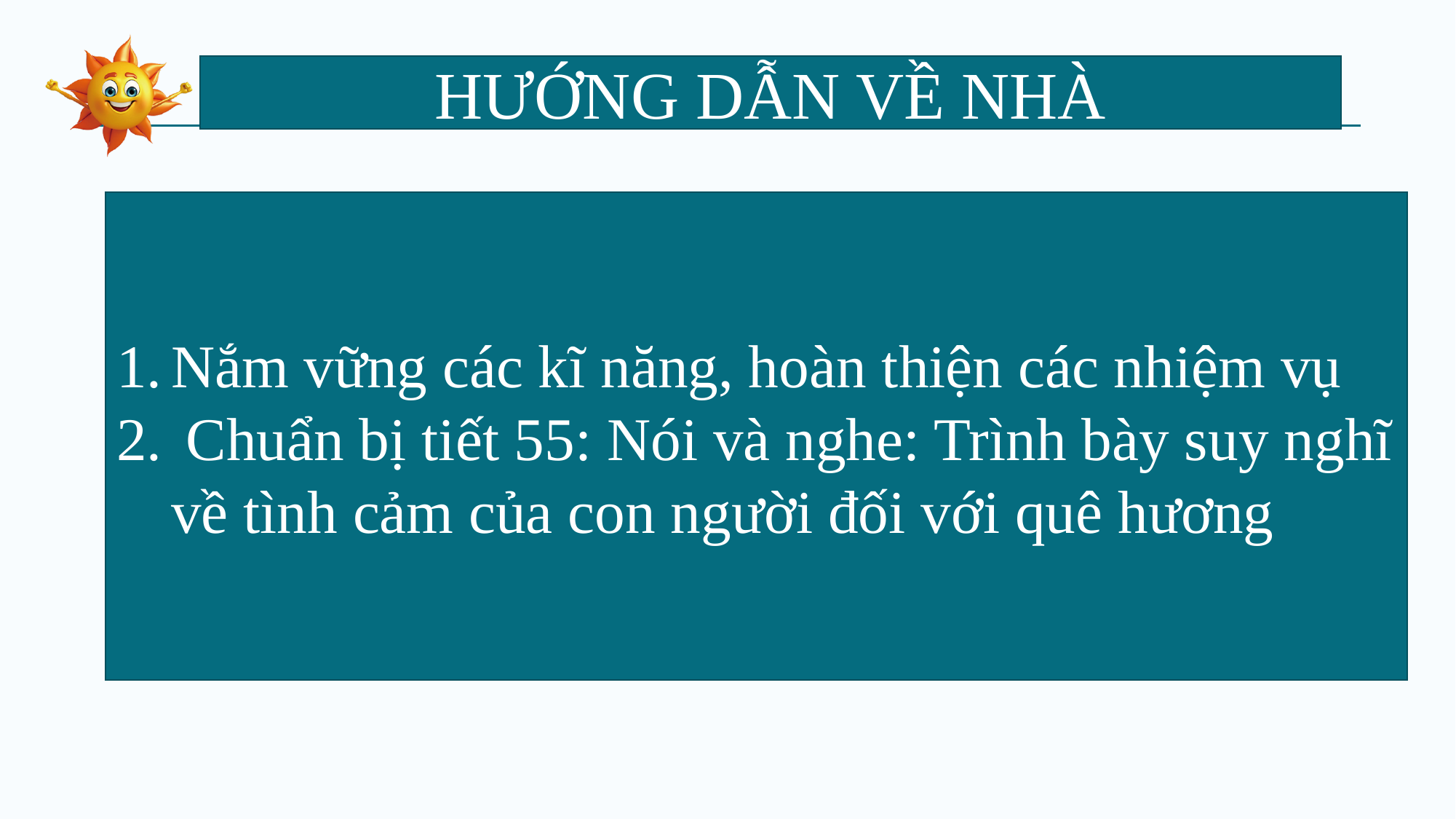

HƯỚNG DẪN VỀ NHÀ
Nắm vững các kĩ năng, hoàn thiện các nhiệm vụ
 Chuẩn bị tiết 55: Nói và nghe: Trình bày suy nghĩ về tình cảm của con người đối với quê hương